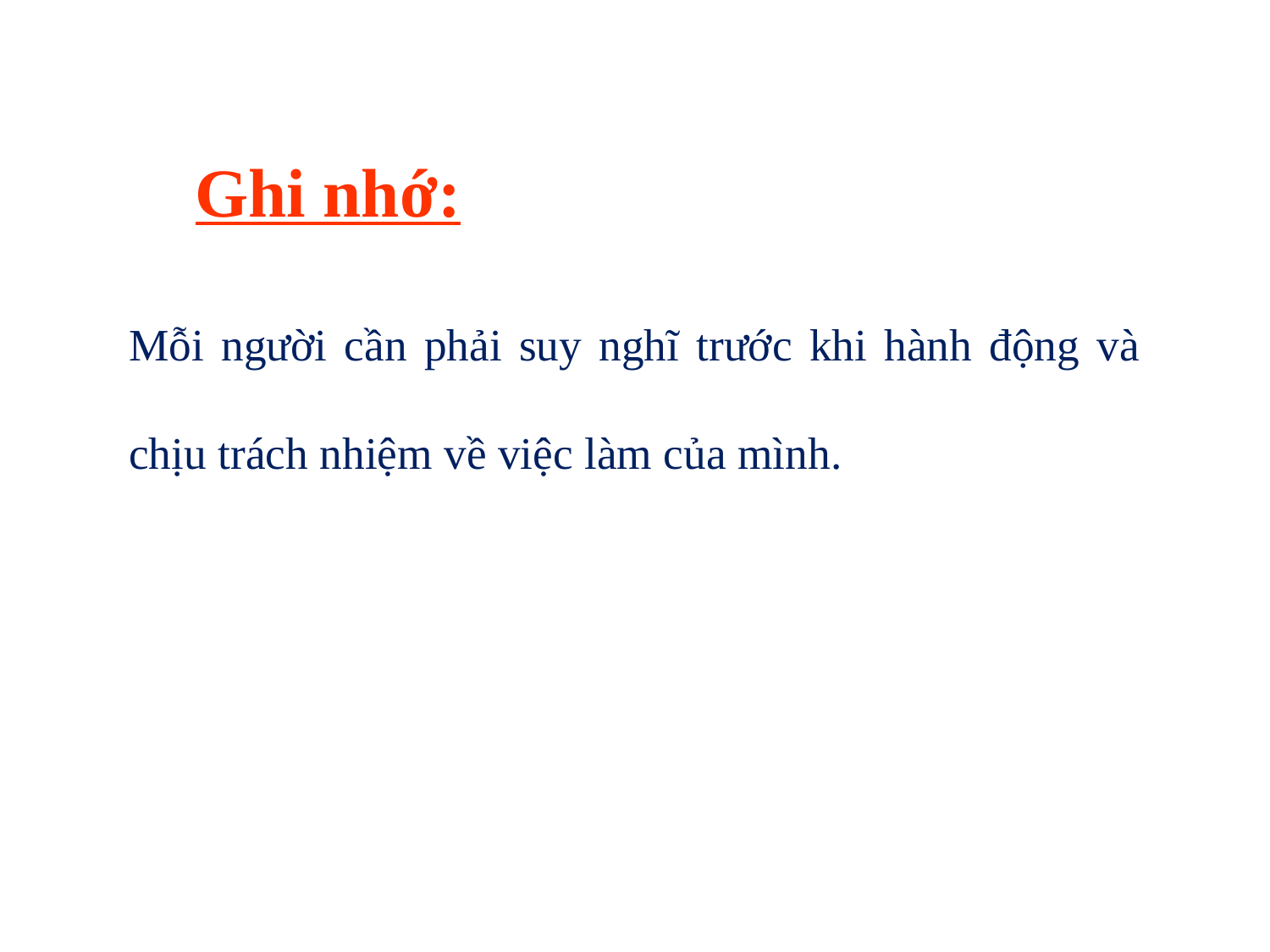

Ghi nhớ:
Mỗi người cần phải suy nghĩ trước khi hành động và chịu trách nhiệm về việc làm của mình.